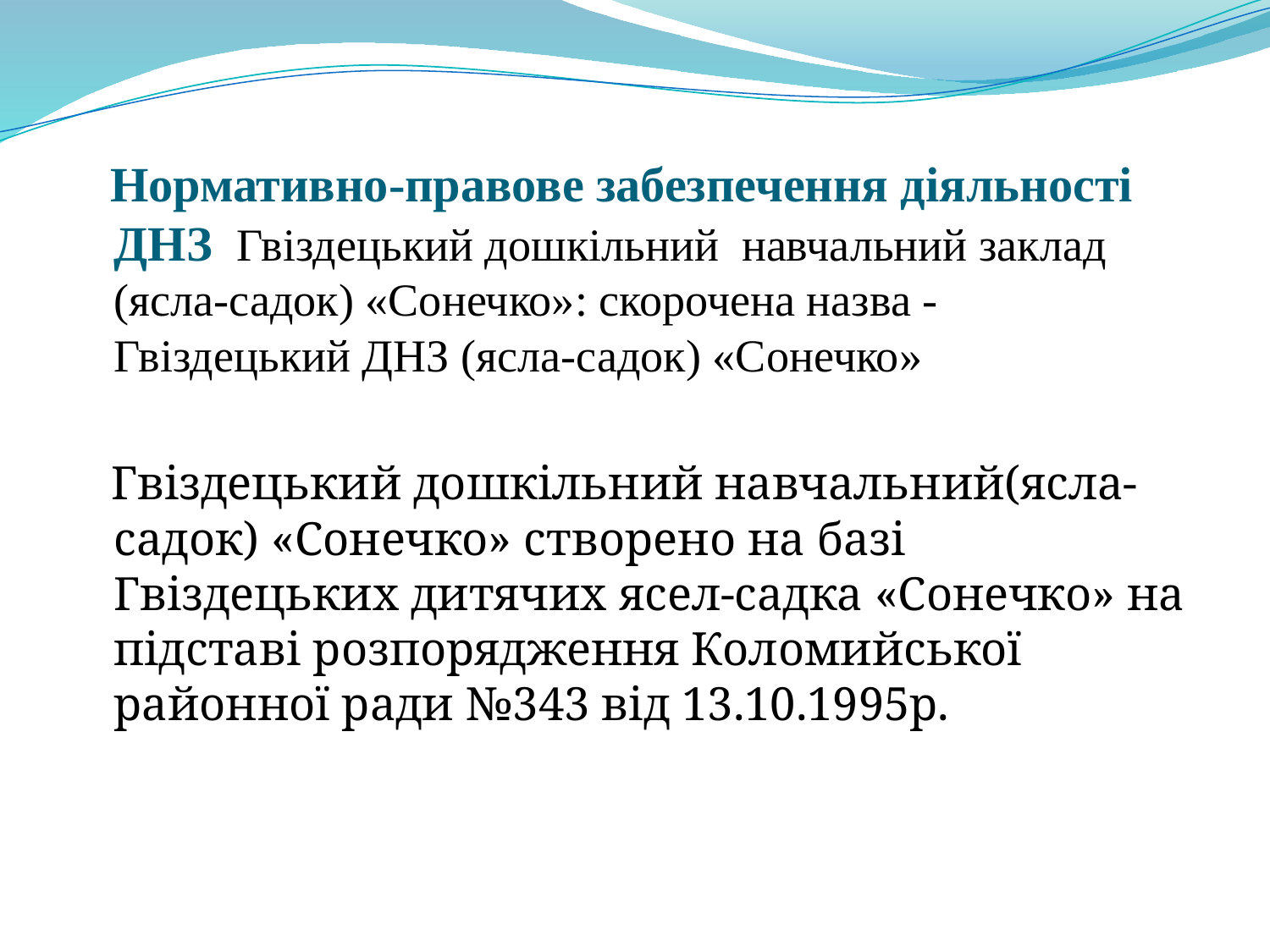

Нормативно-правове забезпечення діяльності ДНЗ  Гвіздецький дошкільний  навчальний заклад (ясла-садок) «Сонечко»: скорочена назва -  Гвіздецький ДНЗ (ясла-садок) «Сонечко»

   Гвіздецький дошкільний навчальний(ясла-садок) «Сонечко» створено на базі Гвіздецьких дитячих ясел-садка «Сонечко» на підставі розпорядження Коломийської районної ради №343 від 13.10.1995р.